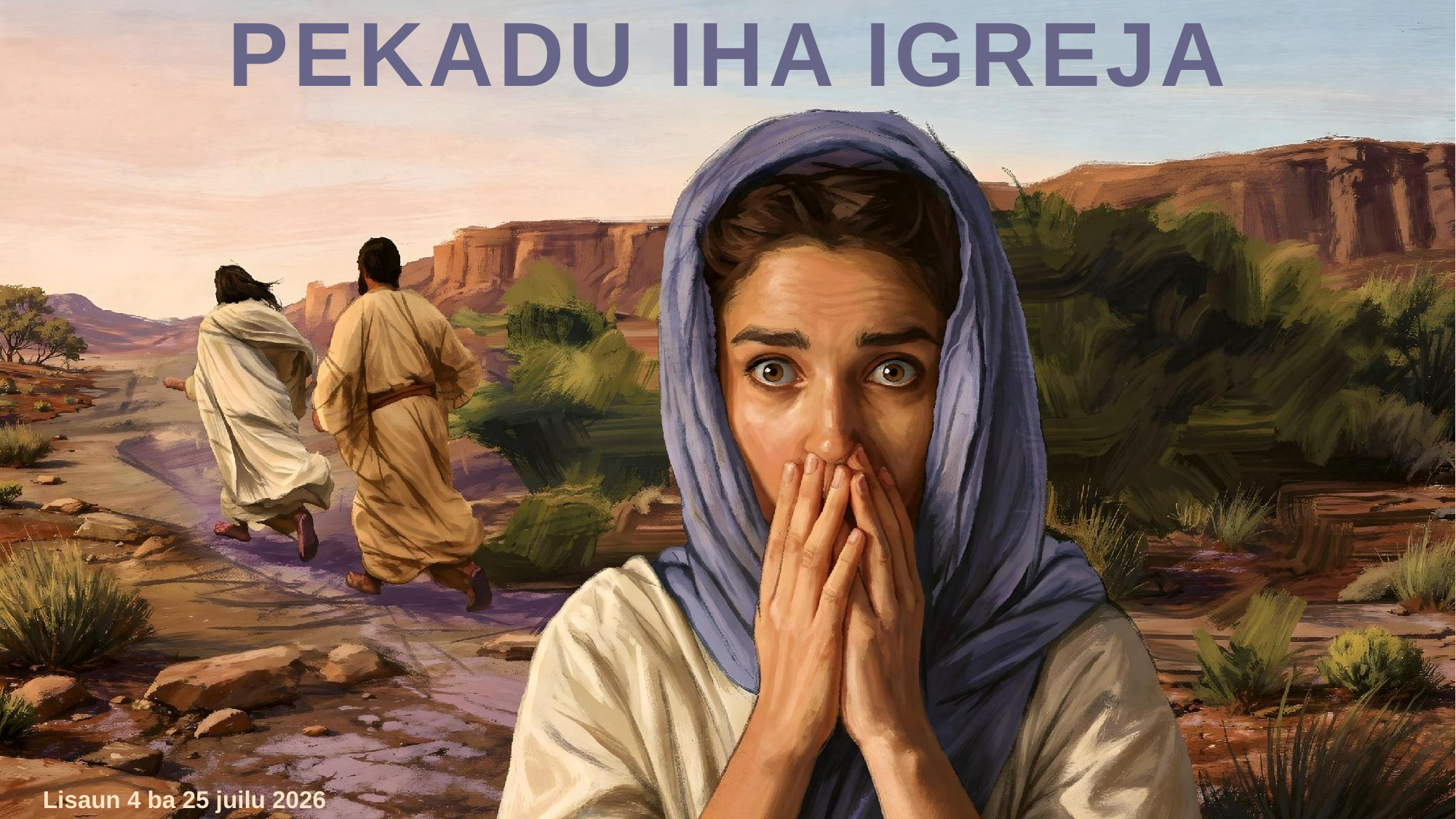

PEKADU IHA IGREJA
Lisaun 4 ba 25 juilu 2026